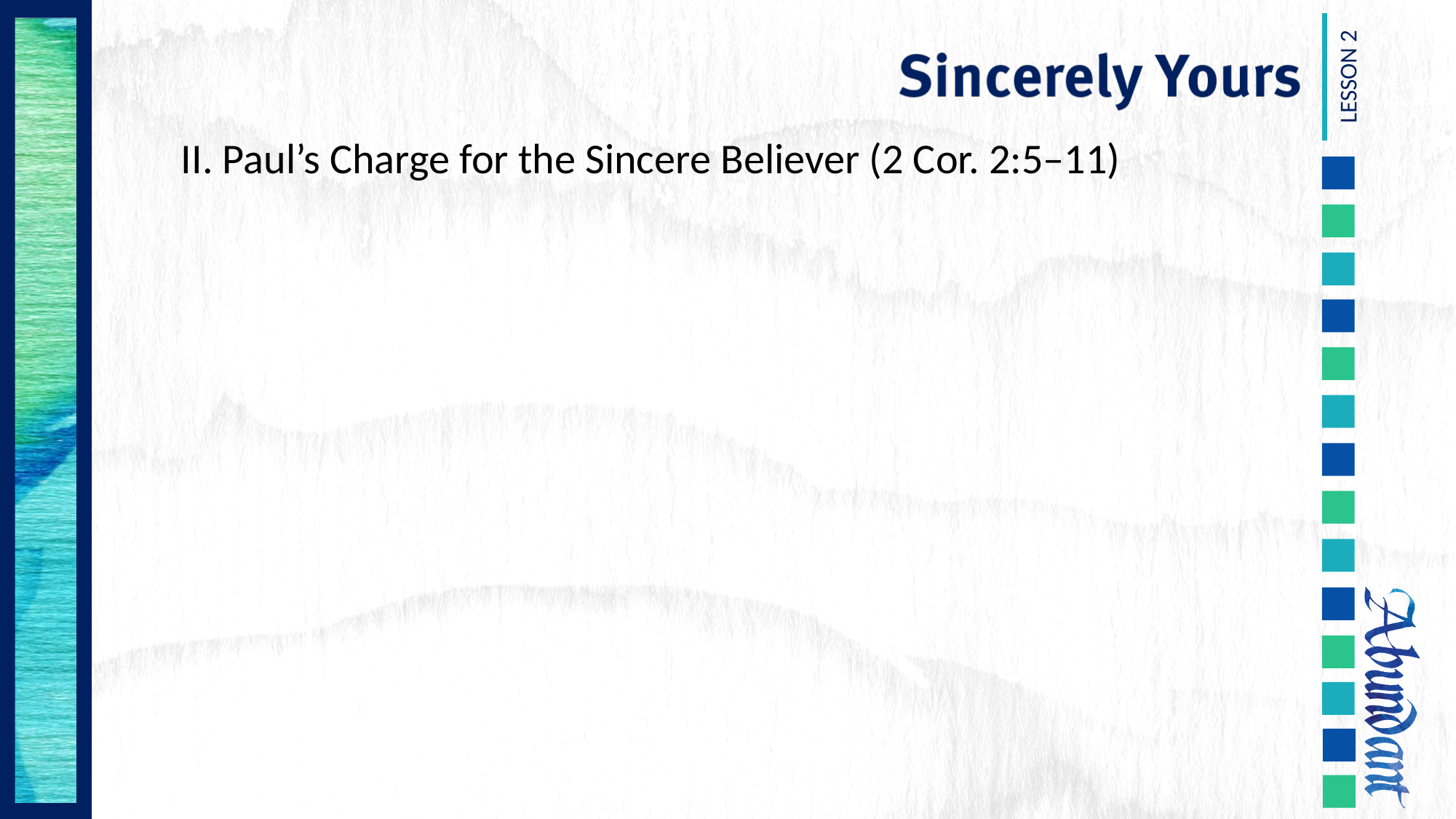

II. Paul’s Charge for the Sincere Believer (2 Cor. 2:5–11)